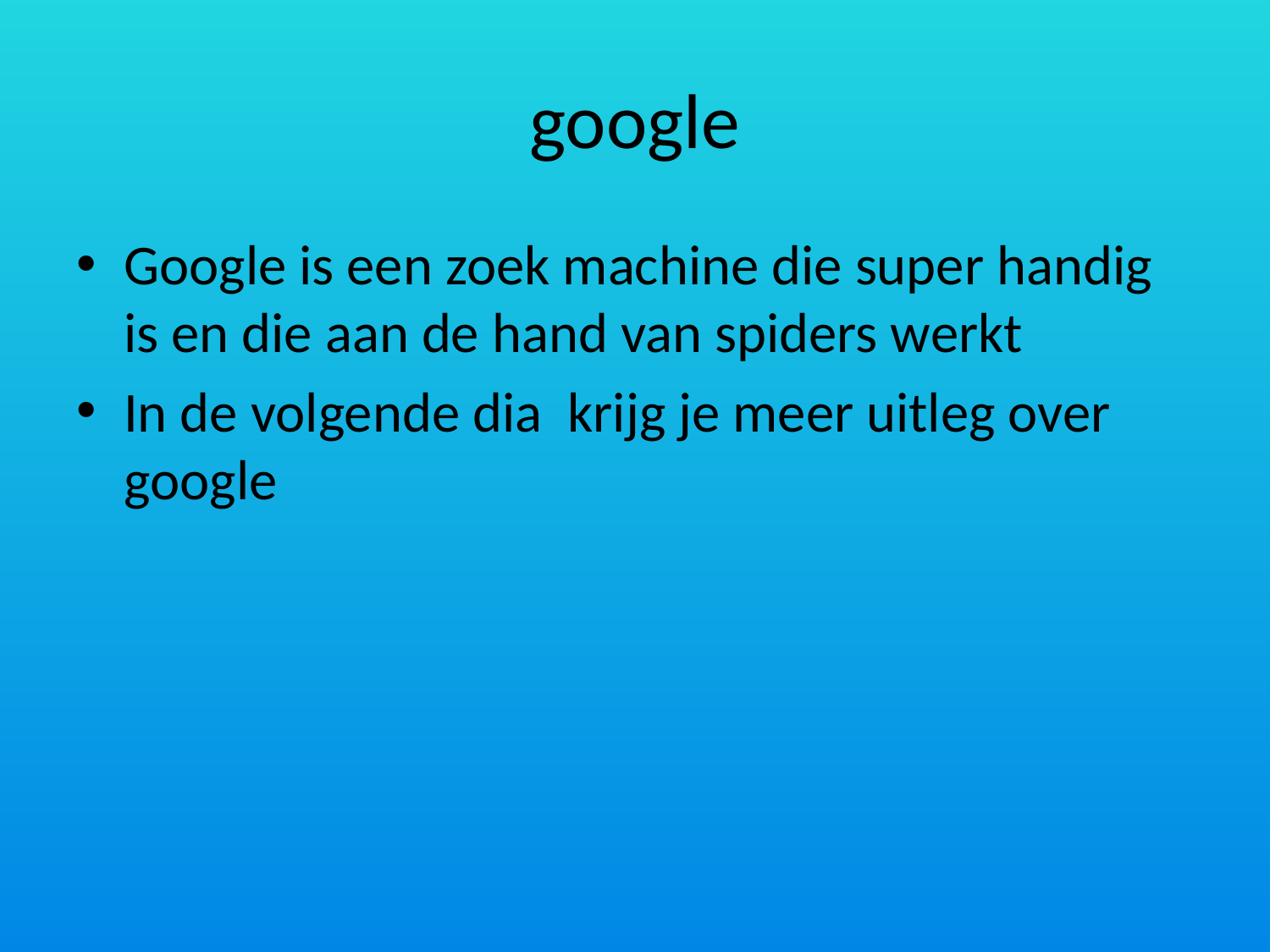

# google
Google is een zoek machine die super handig is en die aan de hand van spiders werkt
In de volgende dia  krijg je meer uitleg over google